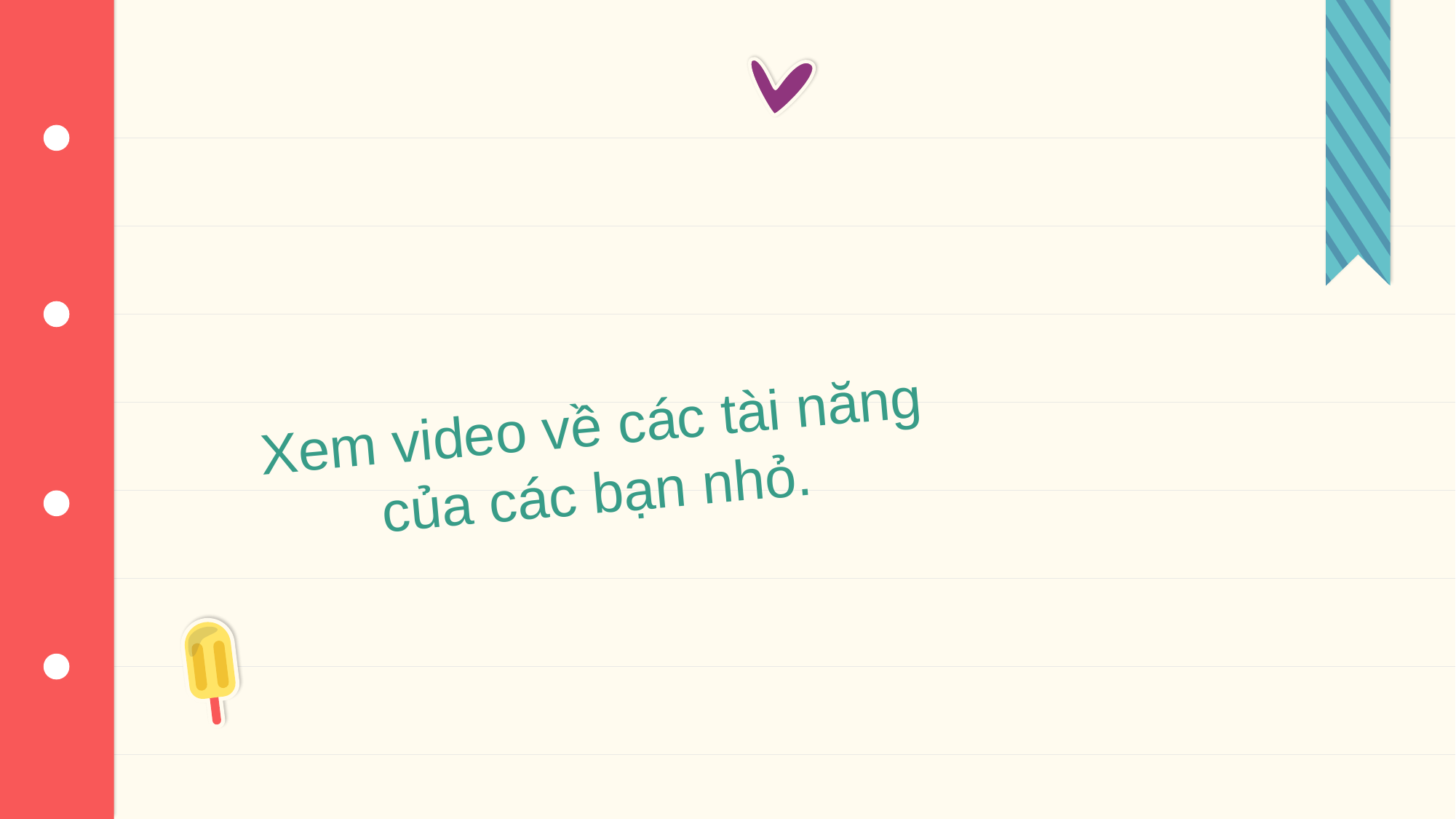

Xem video về các tài năng của các bạn nhỏ.